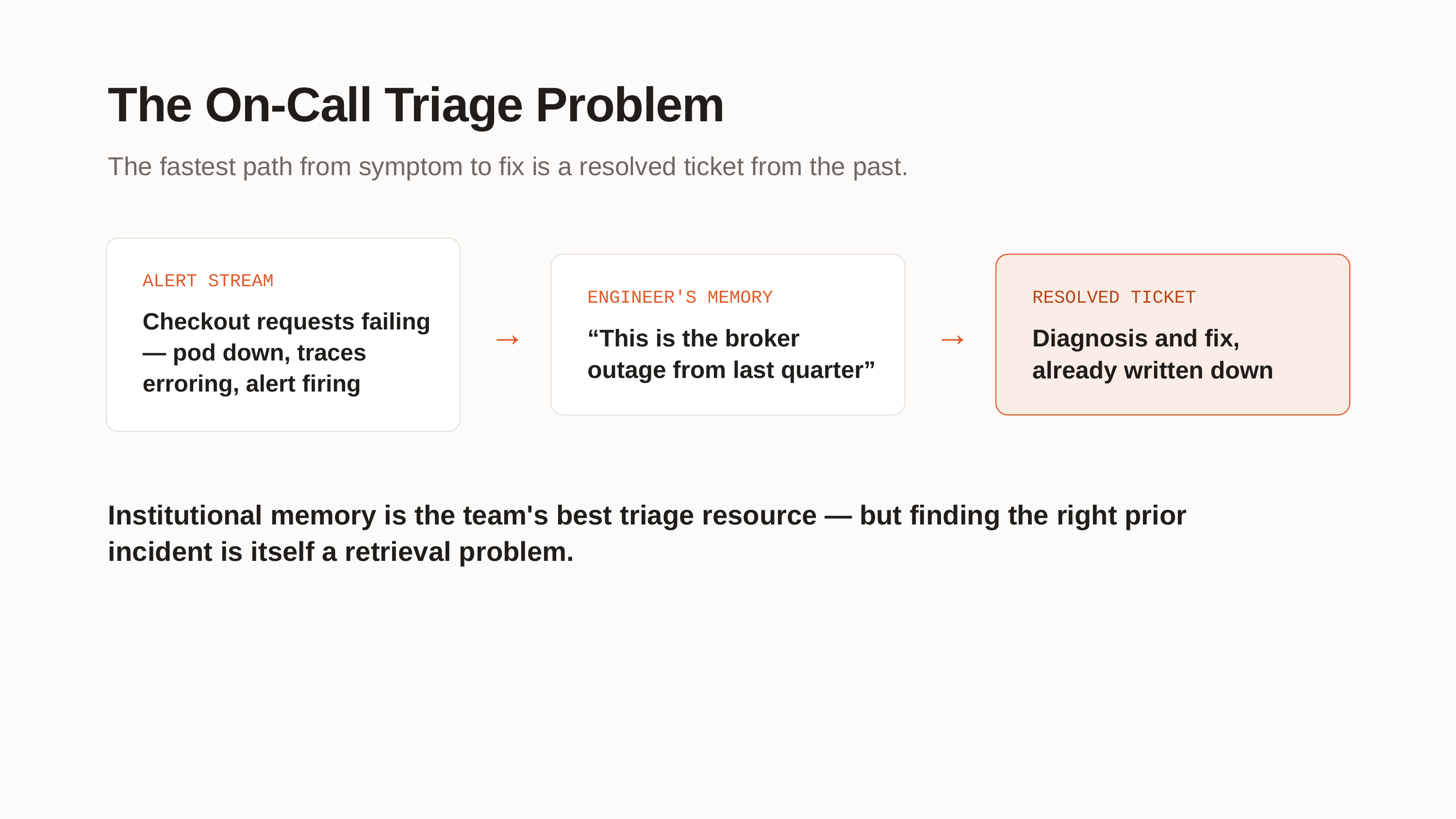

The On-Call Triage Problem
The fastest path from symptom to fix is a resolved ticket from the past.

ALERT STREAM
ENGINEER'S MEMORY
RESOLVED TICKET
Checkout requests failing — pod down, traces erroring, alert firing
→
→
“This is the broker outage from last quarter”
Diagnosis and fix, already written down
Institutional memory is the team's best triage resource — but finding the right prior incident is itself a retrieval problem.